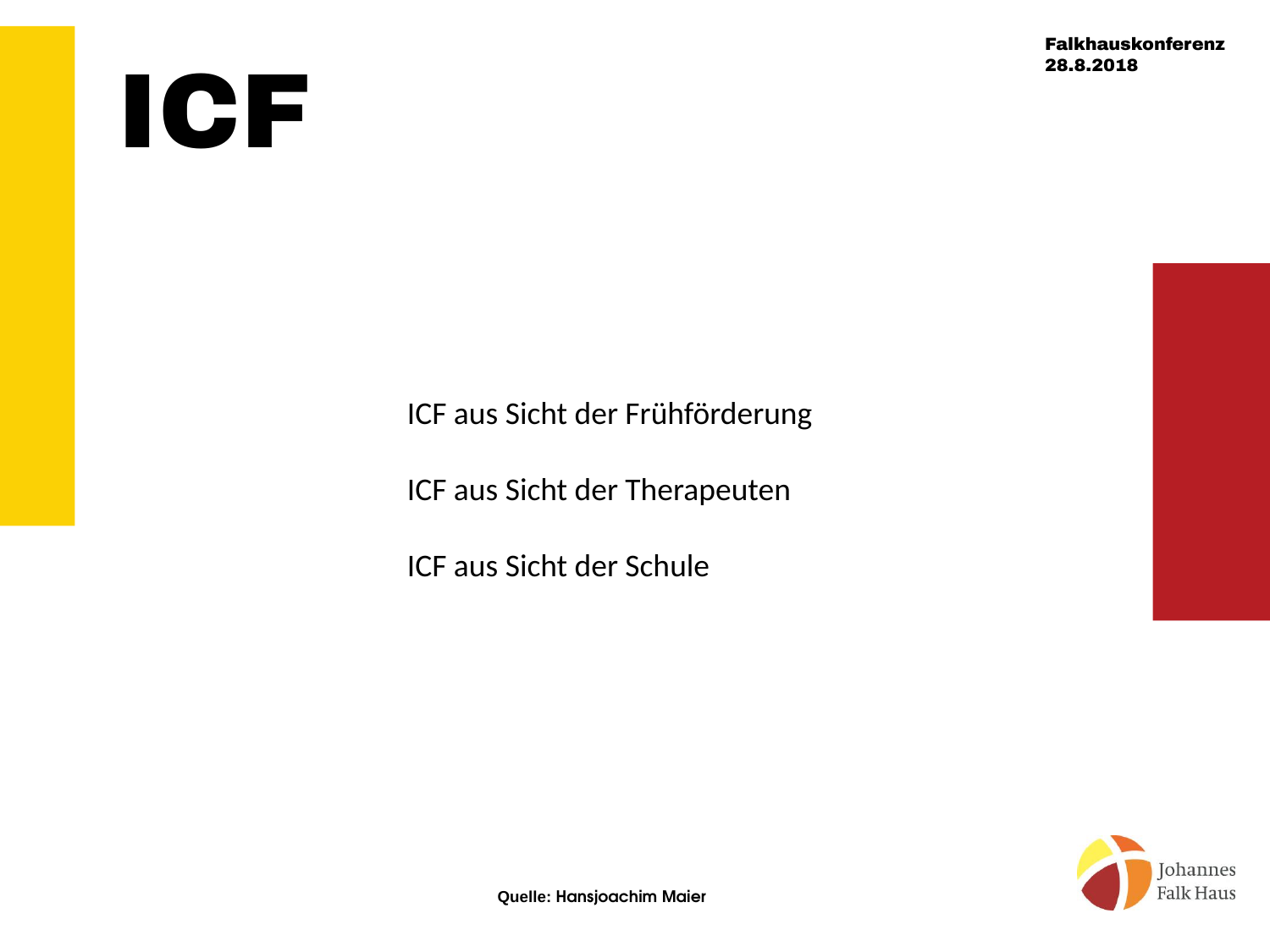

ICF
ICF aus Sicht der Frühförderung

ICF aus Sicht der Therapeuten

ICF aus Sicht der Schule